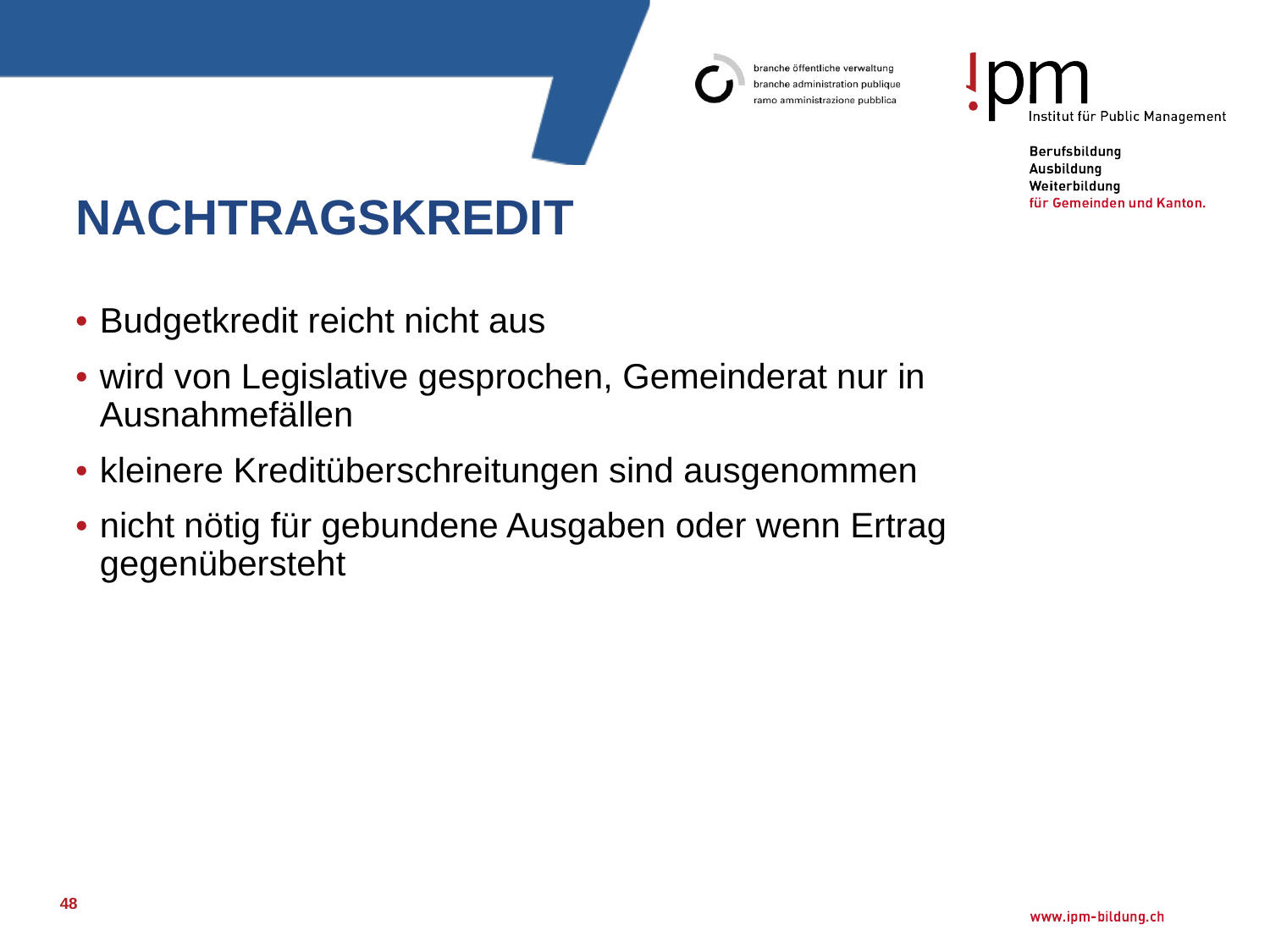

# Nachtragskredit
Budgetkredit reicht nicht aus
wird von Legislative gesprochen, Gemeinderat nur in Ausnahmefällen
kleinere Kreditüberschreitungen sind ausgenommen
nicht nötig für gebundene Ausgaben oder wenn Ertrag gegenübersteht
48